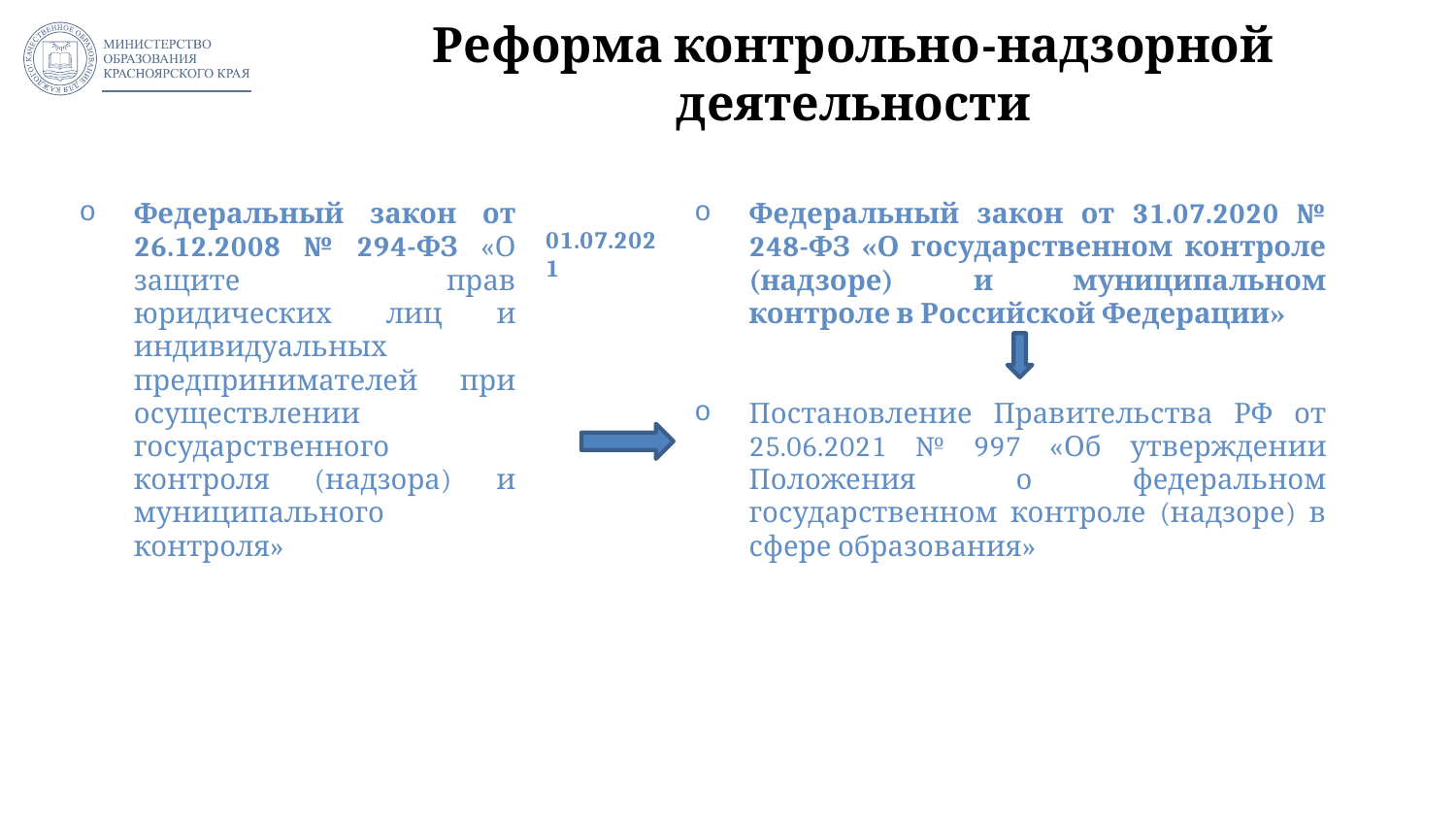

# Реформа контрольно-надзорной деятельности
| Федеральный закон от 26.12.2008 № 294-ФЗ «О защите прав юридических лиц и индивидуальных предпринимателей при осуществлении государственного контроля (надзора) и муниципального контроля» | 01.07.2021 | Федеральный закон от 31.07.2020 № 248-ФЗ «О государственном контроле (надзоре) и муниципальном контроле в Российской Федерации» Постановление Правительства РФ от 25.06.2021 № 997 «Об утверждении Положения о федеральном государственном контроле (надзоре) в сфере образования» |
| --- | --- | --- |